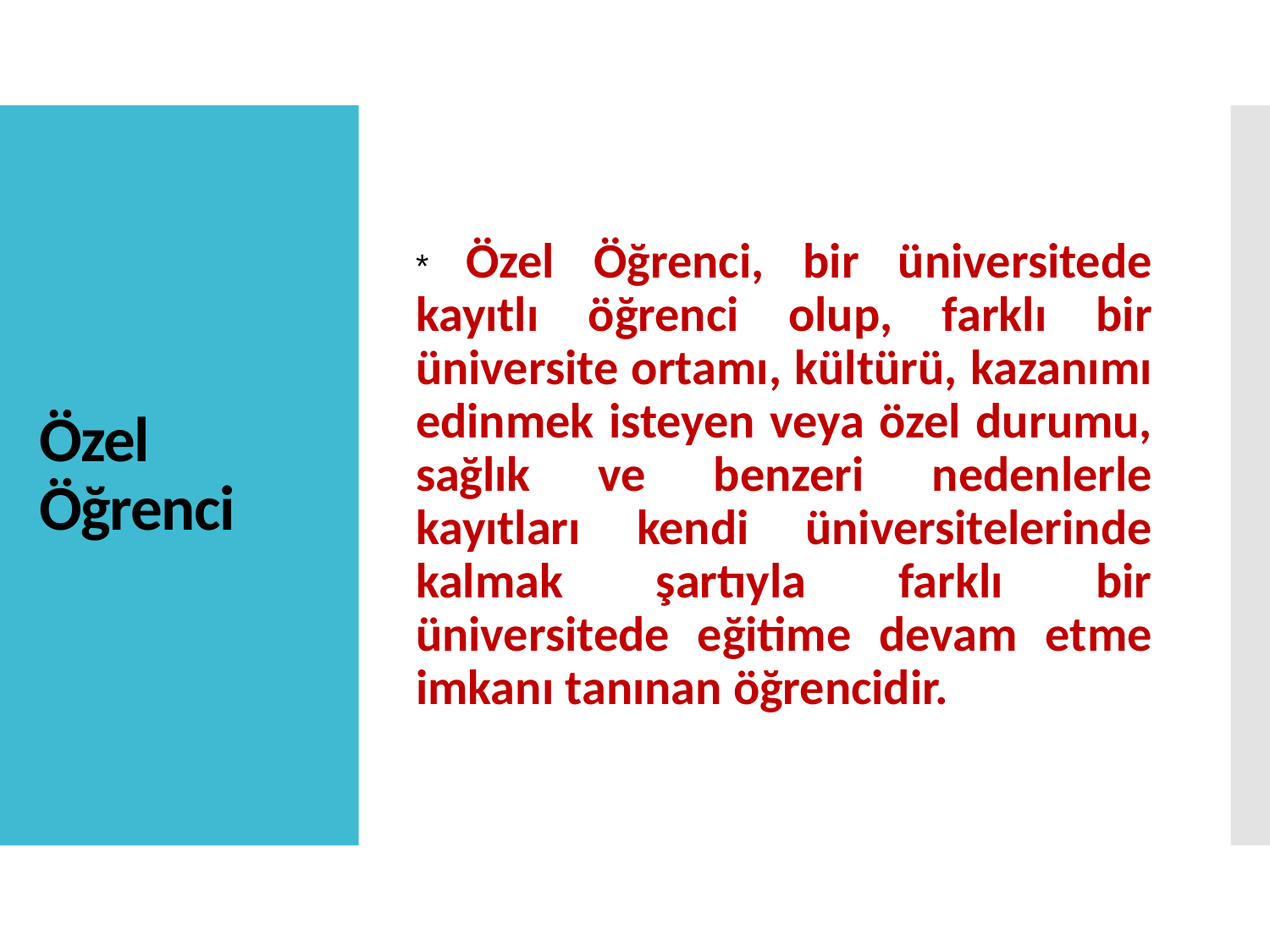

* Özel Öğrenci, bir üniversitede kayıtlı öğrenci olup, farklı bir üniversite ortamı, kültürü, kazanımı edinmek isteyen veya özel durumu, sağlık ve benzeri nedenlerle kayıtları kendi üniversitelerinde kalmak şartıyla farklı bir üniversitede eğitime devam etme imkanı tanınan öğrencidir.
# Özel Öğrenci